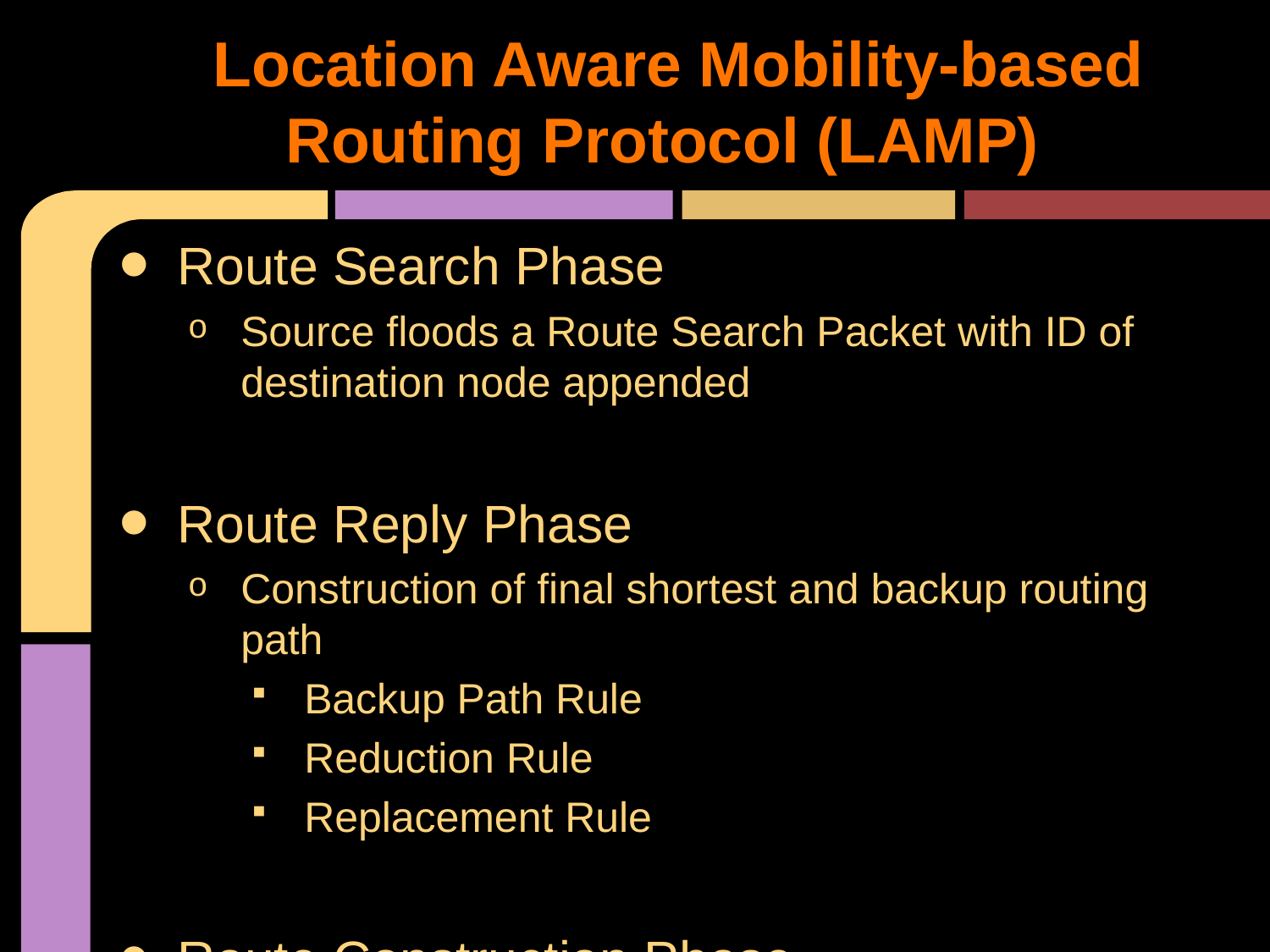

# Location Aware Mobility-based Routing Protocol (LAMP)
Route Search Phase
Source floods a Route Search Packet with ID of destination node appended

Route Reply Phase
Construction of final shortest and backup routing path
Backup Path Rule
Reduction Rule
Replacement Rule

Route Construction Phase
Executed after Route search and Route Reply phase